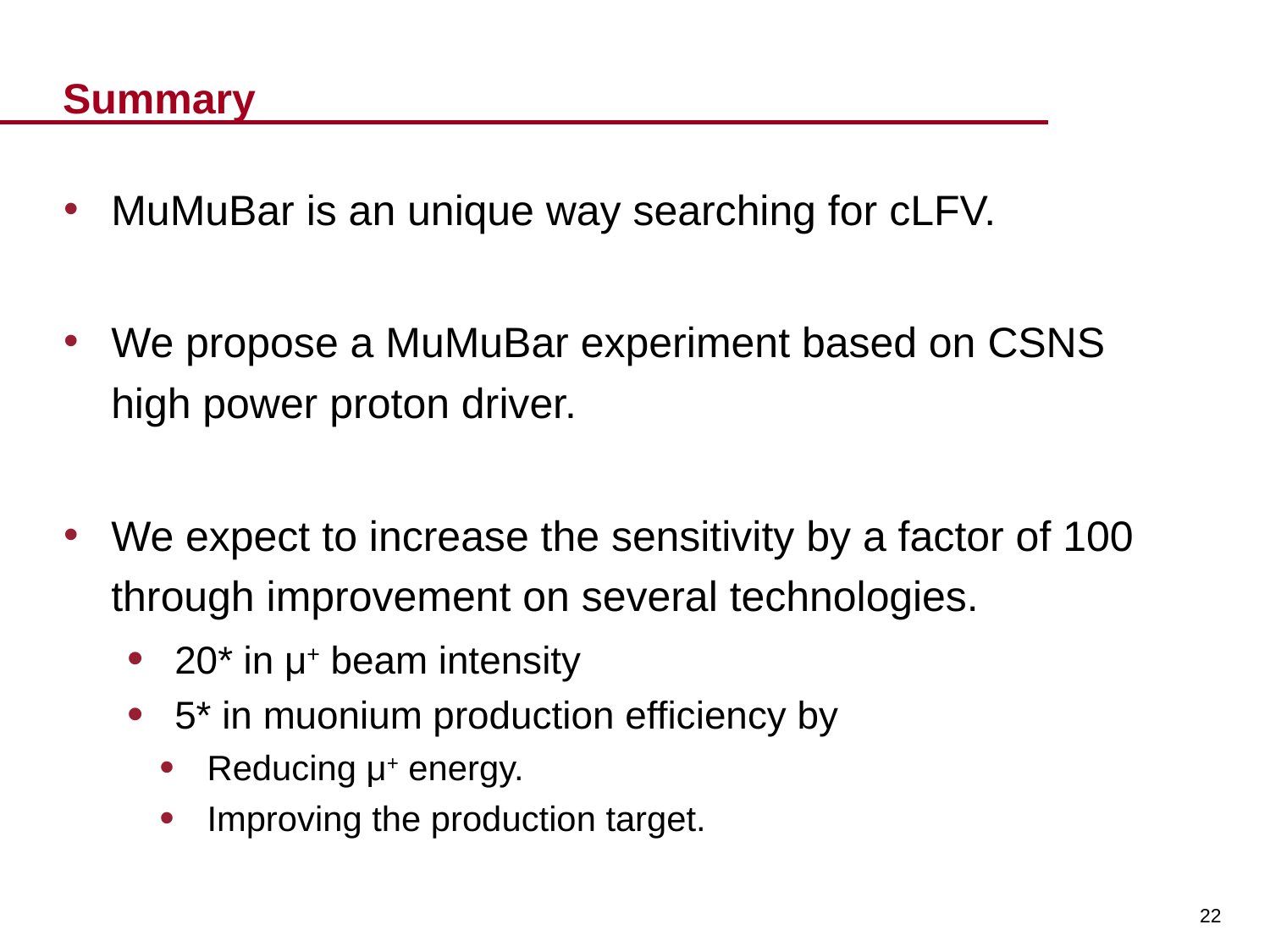

# Summary
MuMuBar is an unique way searching for cLFV.

We propose a MuMuBar experiment based on CSNS high power proton driver.

We expect to increase the sensitivity by a factor of 100 through improvement on several technologies.
20* in μ+ beam intensity
5* in muonium production efficiency by
Reducing μ+ energy.
Improving the production target.
22